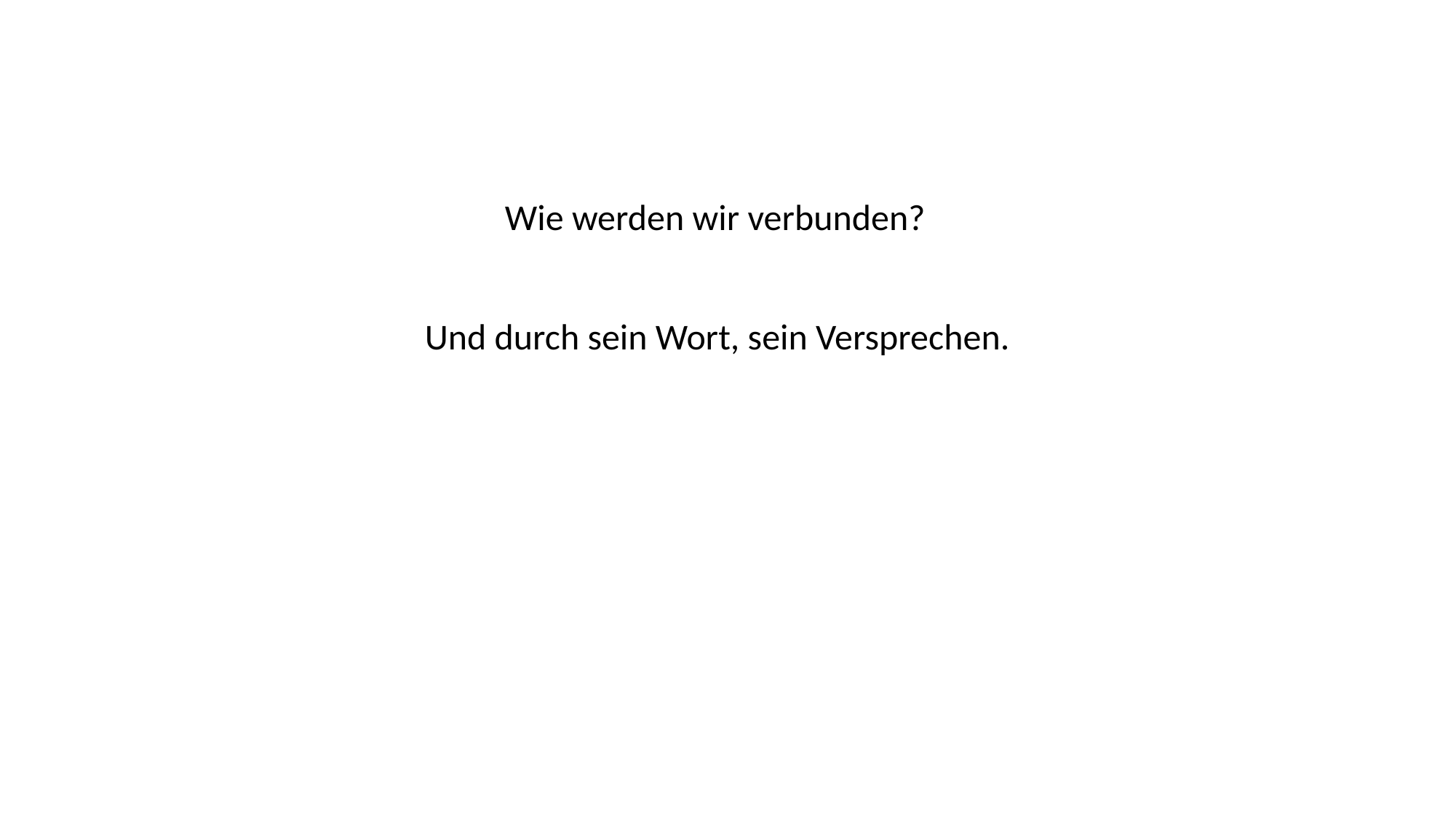

Wie werden wir verbunden?

Und durch sein Wort, sein Versprechen.